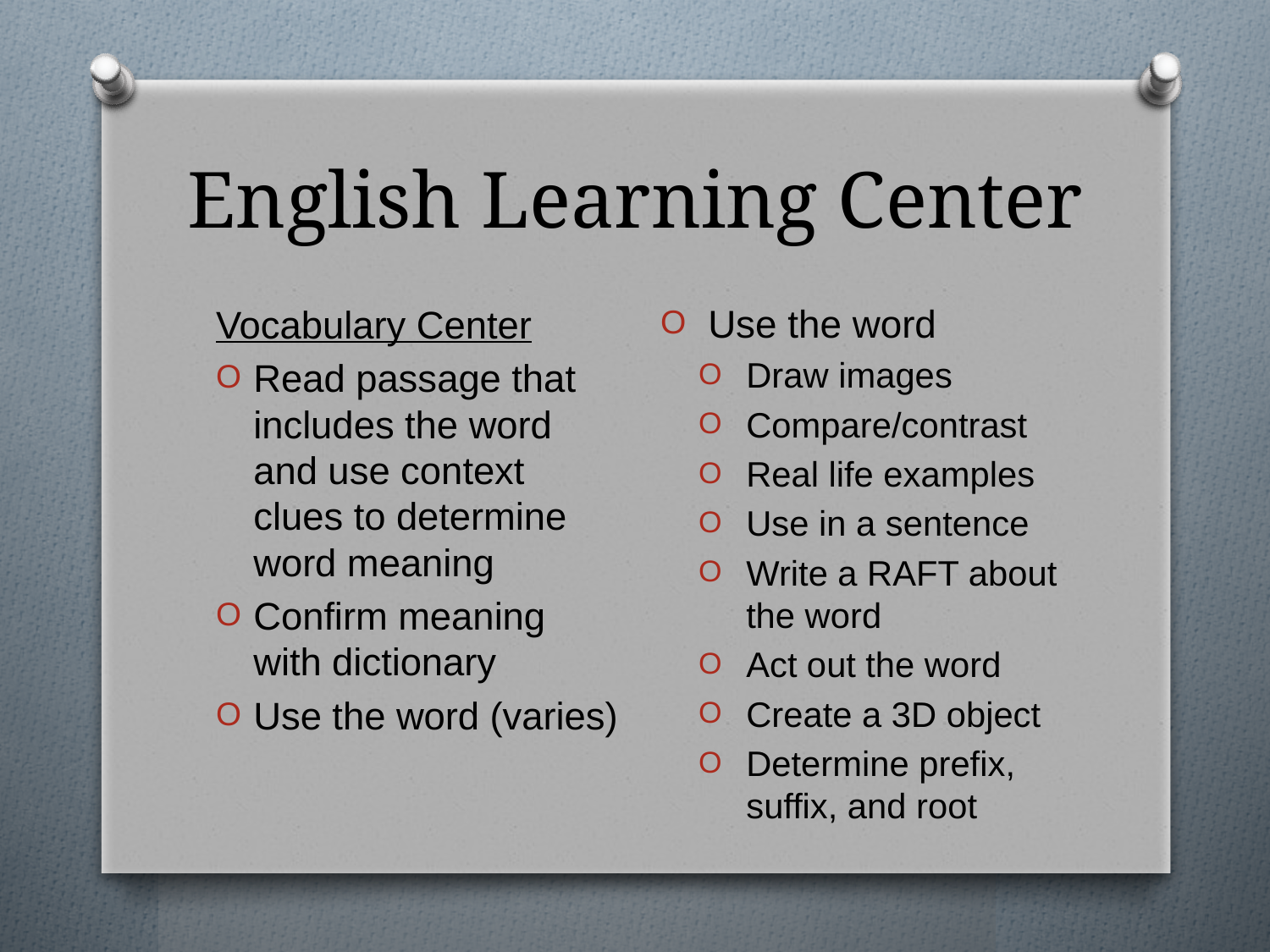

# English Learning Center
Use the word
Draw images
Compare/contrast
Real life examples
Use in a sentence
Write a RAFT about the word
Act out the word
Create a 3D object
Determine prefix, suffix, and root

Vocabulary Center
Read passage that includes the word and use context clues to determine word meaning
Confirm meaning with dictionary
Use the word (varies)